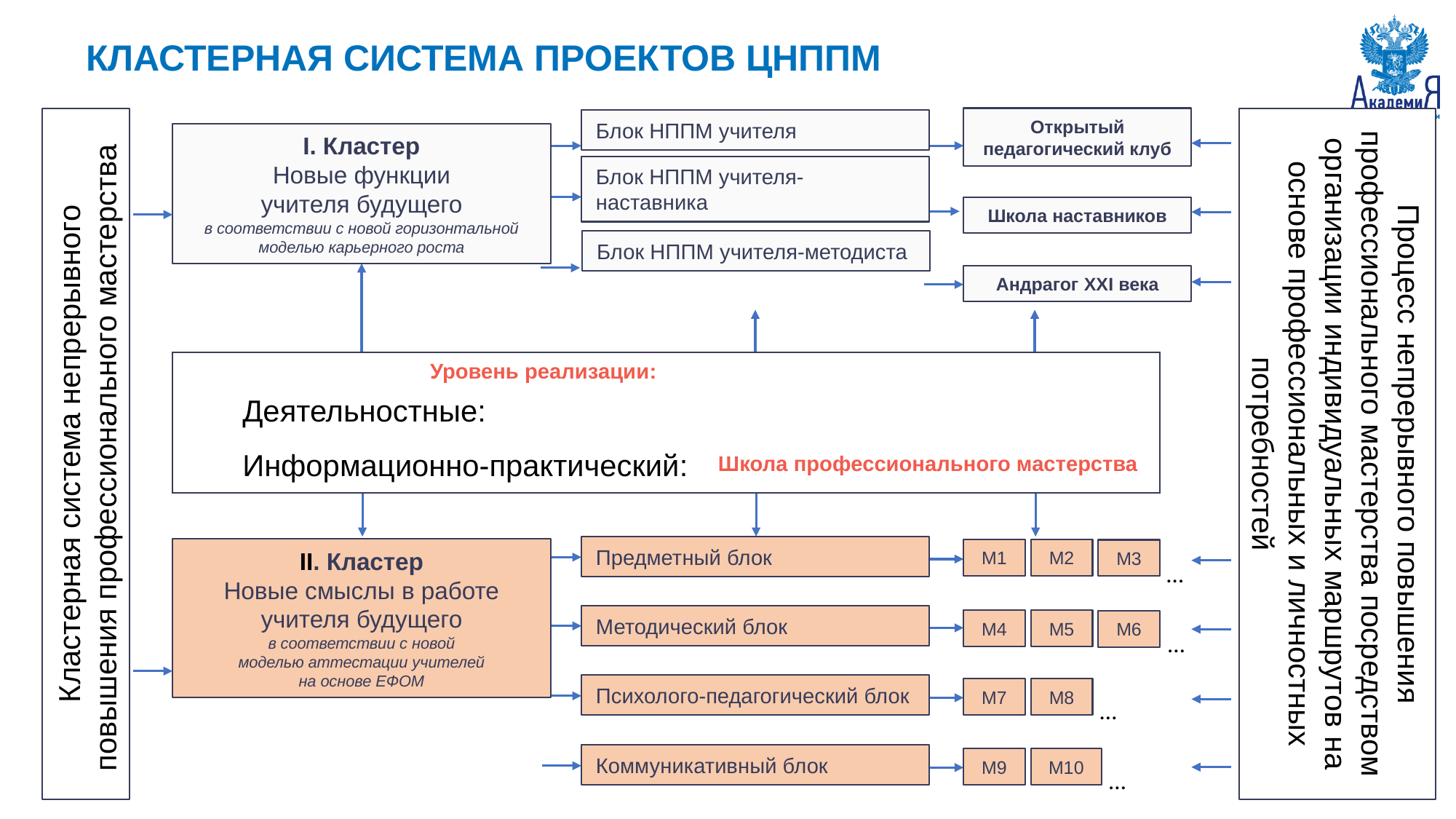

КЛАСТЕРНАЯ СИСТЕМА ПРОЕКТОВ ЦНППМ

Открытый педагогический клуб
Блок НППМ учителя
I. Кластер
Новые функции
учителя будущего
в соответствии с новой горизонтальной моделью карьерного роста
Блок НППМ учителя-наставника
Школа наставников
Блок НППМ учителя-методиста
Андрагог XXI века
Уровень реализации:

Процесс непрерывного повышения профессионального мастерства посредством организации индивидуальных маршрутов на основе профессиональных и личностных потребностей
Деятельностные:
Информационно-практический:
Кластерная система непрерывного повышения профессионального мастерства
Школа профессионального мастерства
Предметный блок
II. Кластер
Новые смыслы в работе учителя будущего
в соответствии с новой
моделью аттестации учителей
на основе ЕФОМ
М2
М1
М3
…
Методический блок
М5
М4
М6
…
Психолого-педагогический блок
М8
М7
…
Коммуникативный блок
М10
М9
…